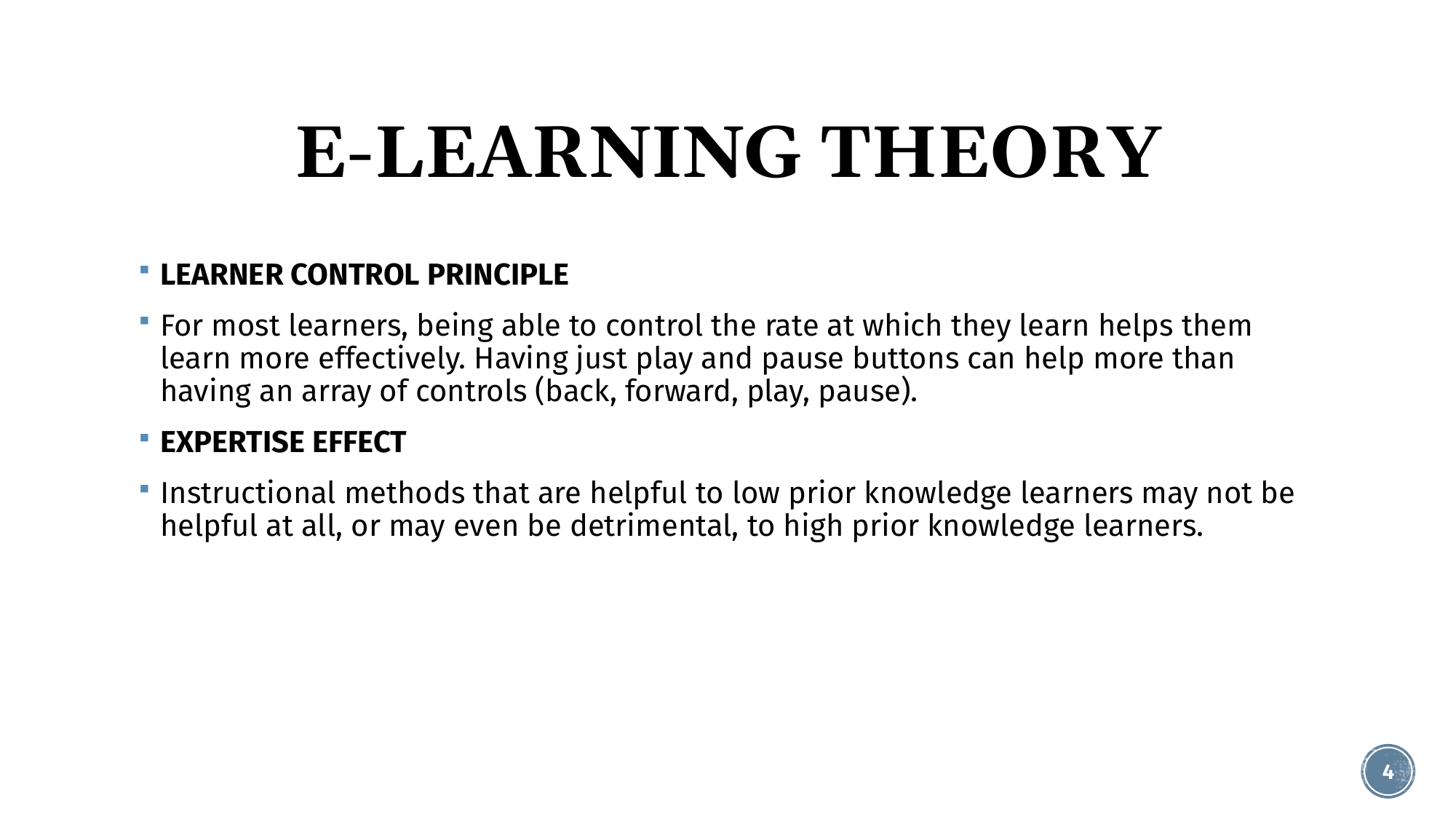

# E-LEARNING THEORY
LEARNER CONTROL PRINCIPLE
For most learners, being able to control the rate at which they learn helps them learn more effectively. Having just play and pause buttons can help more than having an array of controls (back, forward, play, pause).
EXPERTISE EFFECT
Instructional methods that are helpful to low prior knowledge learners may not be helpful at all, or may even be detrimental, to high prior knowledge learners.

4